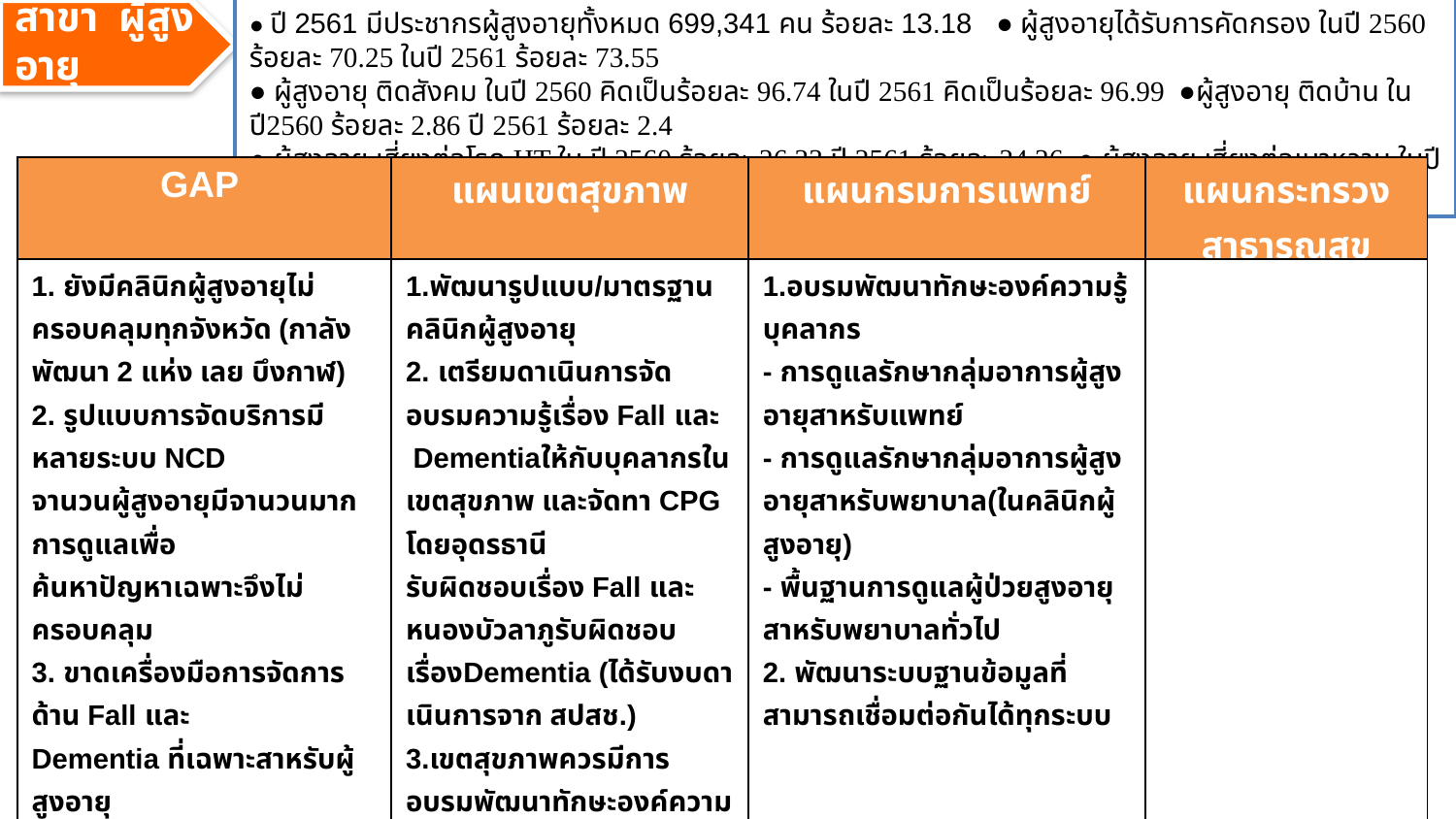

สาขา  ผู้สูงอายุ

● ปี 2561 มีประชากรผู้สูงอายุทั้งหมด 699,341 คน ร้อยละ 13.18   ● ผู้สูงอายุได้รับการคัดกรอง ในปี 2560 ร้อยละ 70.25 ในปี 2561 ร้อยละ 73.55
● ผู้สูงอายุ ติดสังคม ในปี 2560 คิดเป็นร้อยละ 96.74 ในปี 2561 คิดเป็นร้อยละ 96.99  ●ผู้สูงอายุ ติดบ้าน ใน ปี2560 ร้อยละ 2.86 ปี 2561 ร้อยละ 2.4
● ผู้สูงอายุ เสี่ยงต่อโรค HT ใน ปี 2560 ร้อยละ 26.23 ปี 2561 ร้อยละ 24.26  ● ผู้สูงอายุ เสี่ยงต่อเบาหวาน ในปี 2560 ร้อยละ 10.12 ปี 2561 ร้อยละ 8.55
| GAP | แผนเขตสุขภาพ | แผนกรมการแพทย์ | แผนกระทรวงสาธารณสุข |
| --- | --- | --- | --- |
| 1. ยังมีคลินิกผู้สูงอายุไม่ครอบคลุมทุกจังหวัด (กาลังพัฒนา 2 แห่ง เลย บึงกาฬ) 2. รูปแบบการจัดบริการมีหลายระบบ NCD จานวนผู้สูงอายุมีจานวนมาก การดูแลเพื่อ ค้นหาปัญหาเฉพาะจึงไม่ครอบคลุม 3. ขาดเครื่องมือการจัดการด้าน Fall และ Dementia ที่เฉพาะสาหรับผู้สูงอายุ 3.มีแพทย์ Geriatric ในระบบไม่ครอบคลุมทุก สถานบริการ (ขนาด 120 เตียงขึ้นไป) 4. ขาดการพัฒนาบุคลากรทางการแพทย์ โดยเฉพาะควรเพิ่มองค์ความรู้ให้กับแพทย์เวชศาสตร์ครอบครัว เพื่อให้สามารถทางานในพื้นที่ได้ 4. ขาดการพัฒนาระบบสารสนเทศที่มีประสิทธิภาพ ที่ใช้เป็นมาตรฐานร่วมกัน | 1.พัฒนารูปแบบ/มาตรฐานคลินิกผู้สูงอายุ 2. เตรียมดาเนินการจัดอบรมความรู้เรื่อง Fall และ Dementiaให้กับบุคลากรในเขตสุขภาพ และจัดทา CPG โดยอุดรธานี รับผิดชอบเรื่อง Fall และหนองบัวลาภูรับผิดชอบเรื่องDementia (ได้รับงบดาเนินการจาก สปสช.) 3.เขตสุขภาพควรมีการอบรมพัฒนาทักษะองค์ความรู้บุคลากร แพทย์ พยาบาล และสหสาขาวิชาชีพ โดยกาหนดให้มีจัดอบรมความรู้เกี่ยวกับเวชศาสตร์ผู้สูงอายุใน “ศูนย์เรียนรู้เวชศาสตร์ครอบครัว” | 1.อบรมพัฒนาทักษะองค์ความรู้บุคลากร - การดูแลรักษากลุ่มอาการผู้สูงอายุสาหรับแพทย์ - การดูแลรักษากลุ่มอาการผู้สูงอายุสาหรับพยาบาล(ในคลินิกผู้สูงอายุ) - พื้นฐานการดูแลผู้ป่วยสูงอายุสาหรับพยาบาลทั่วไป 2. พัฒนาระบบฐานข้อมูลที่สามารถเชื่อมต่อกันได้ทุกระบบ |  |